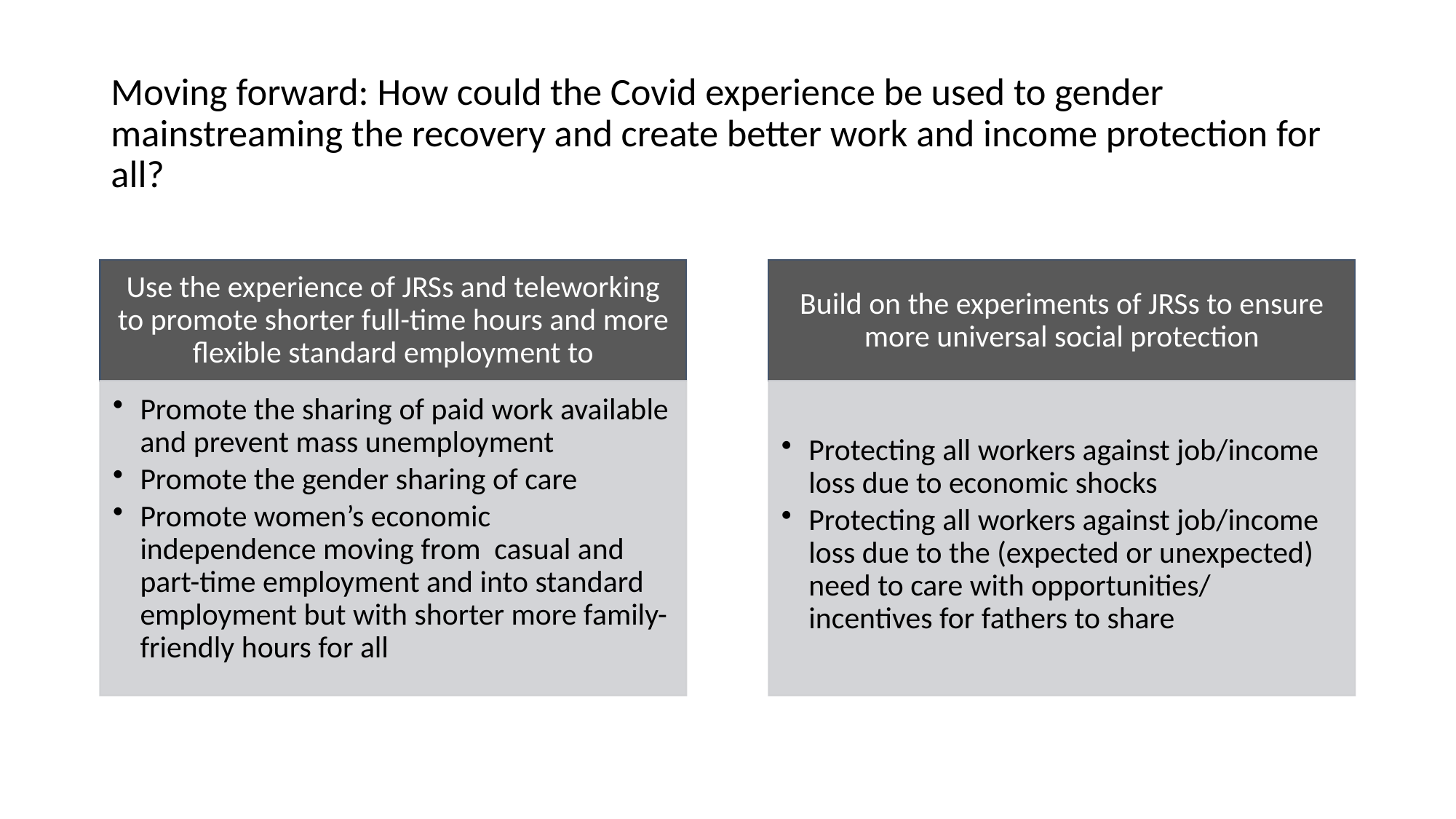

# Moving forward: How could the Covid experience be used to gender mainstreaming the recovery and create better work and income protection for all?
Use the experience of JRSs and teleworking to promote shorter full-time hours and more flexible standard employment to
Promote the sharing of paid work available and prevent mass unemployment
Promote the gender sharing of care
Promote women’s economic independence moving from  casual and part-time employment and into standard employment but with shorter more family-friendly hours for all
Build on the experiments of JRSs to ensure more universal social protection

Protecting all workers against job/income loss due to economic shocks
Protecting all workers against job/income loss due to the (expected or unexpected) need to care with opportunities/ incentives for fathers to share